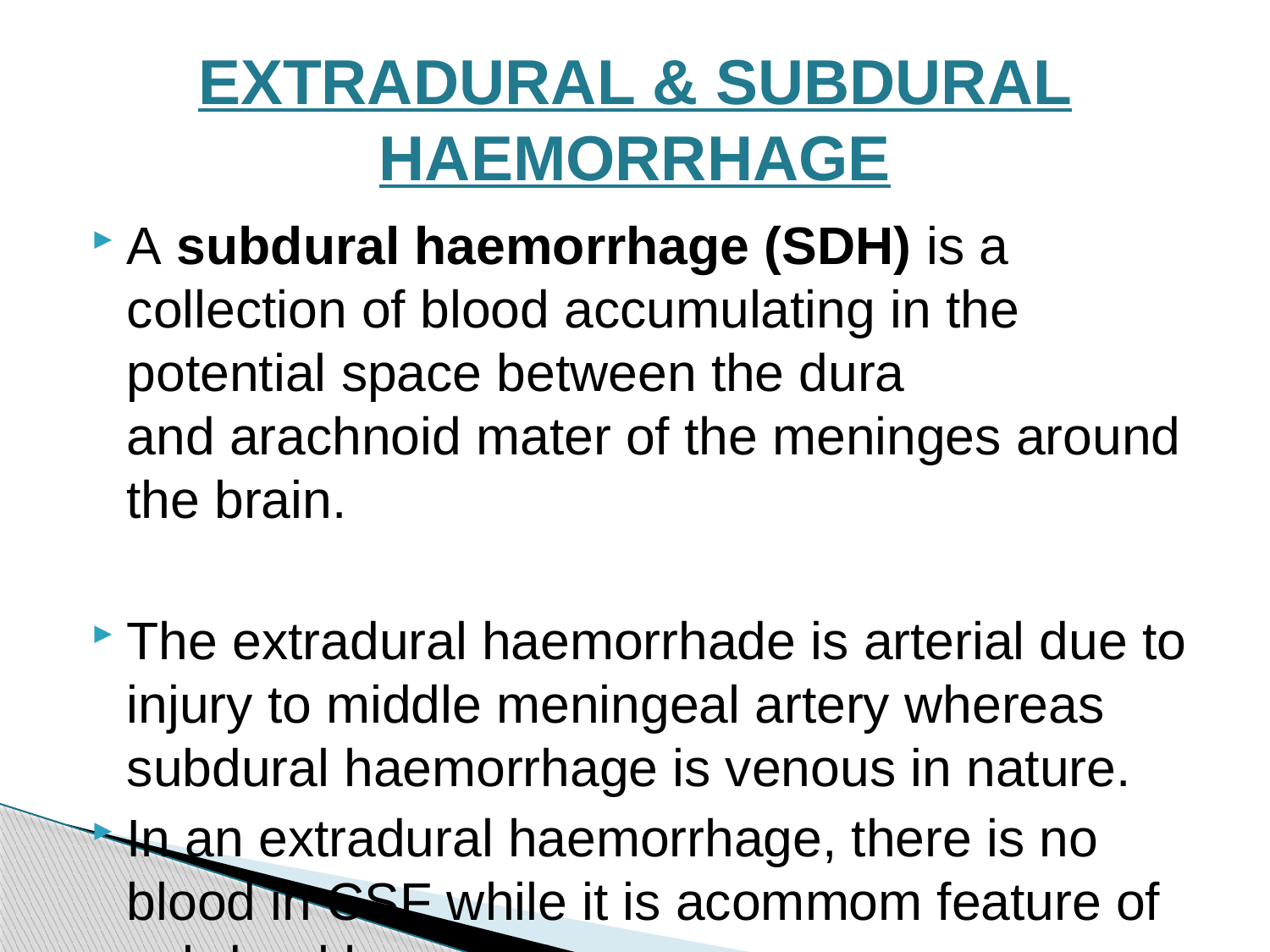

# EXTRADURAL & SUBDURAL HAEMORRHAGE
A subdural haemorrhage (SDH) is a collection of blood accumulating in the potential space between the dura and arachnoid mater of the meninges around the brain.

The extradural haemorrhade is arterial due to injury to middle meningeal artery whereas subdural haemorrhage is venous in nature.
In an extradural haemorrhage, there is no blood in CSF while it is acommom feature of subdural haemorrhage.